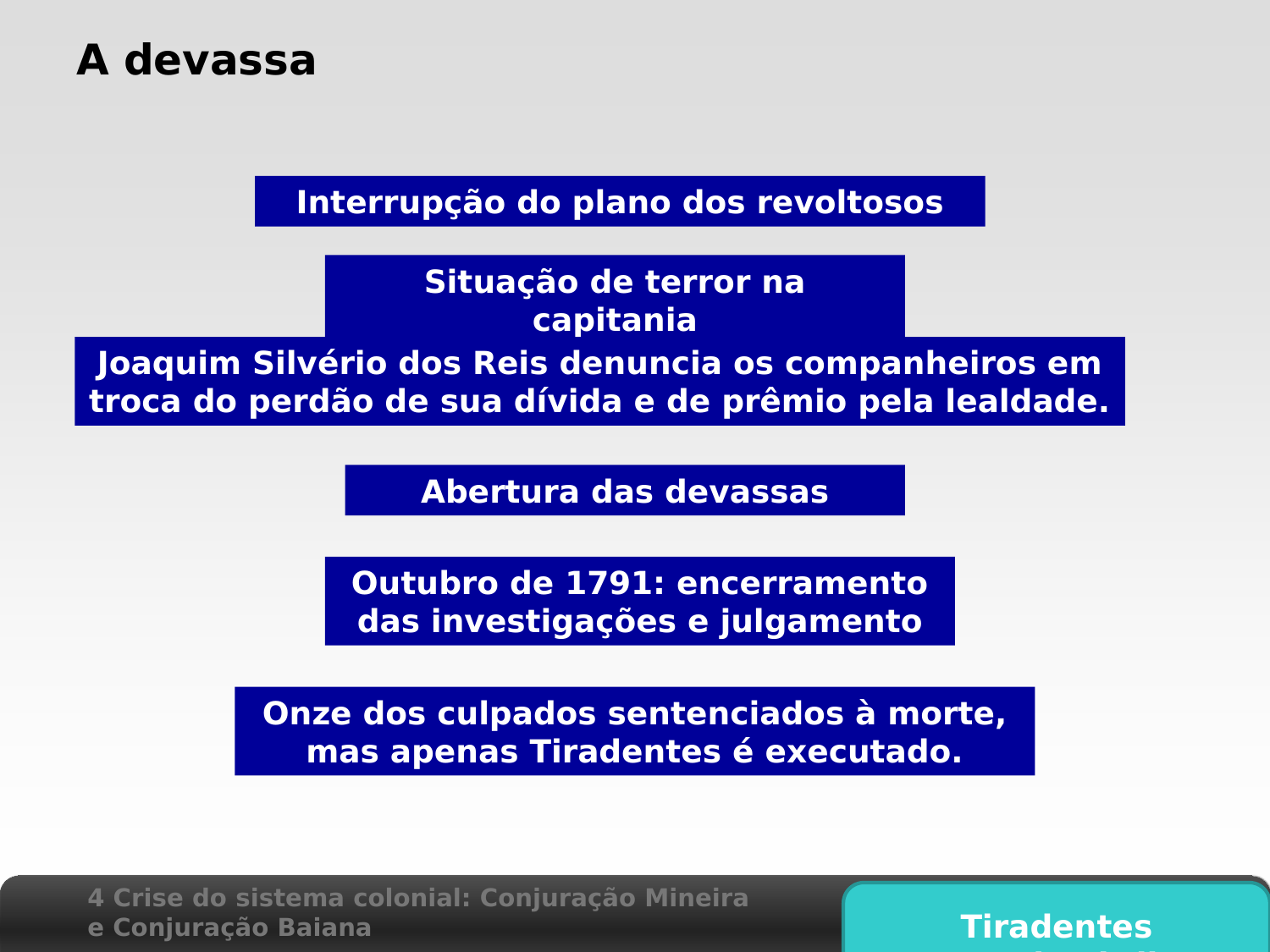

# A devassa
Interrupção do plano dos revoltosos
Situação de terror na capitania
Joaquim Silvério dos Reis denuncia os companheiros em troca do perdão de sua dívida e de prêmio pela lealdade.
Abertura das devassas
Outubro de 1791: encerramento
das investigações e julgamento
Onze dos culpados sentenciados à morte,
mas apenas Tiradentes é executado.
4 Crise do sistema colonial: Conjuração Mineira
e Conjuração Baiana
Tiradentes
 21 de abril